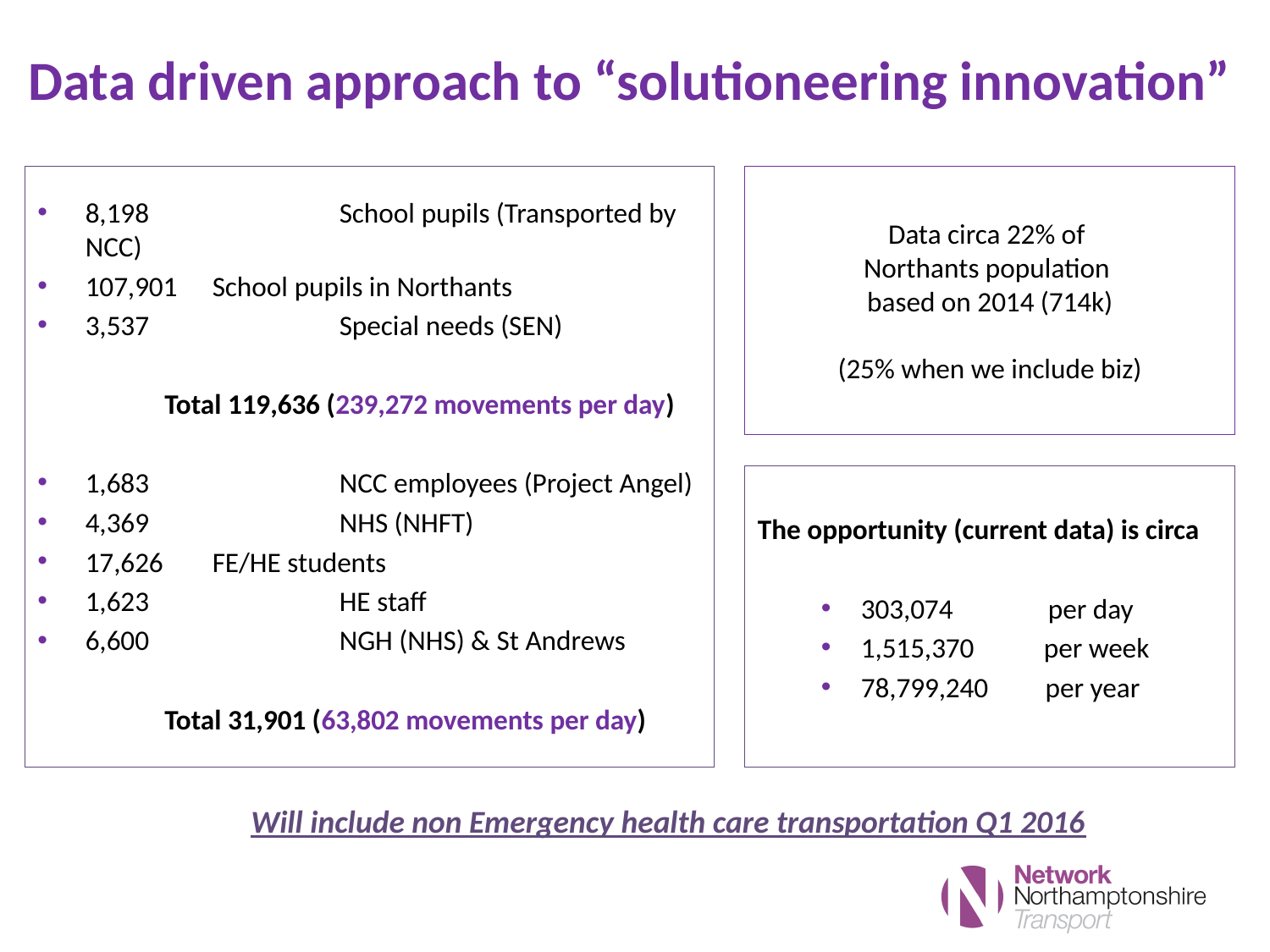

Data driven approach to “solutioneering innovation”

8,198 		School pupils (Transported by NCC)
107,901 	School pupils in Northants
3,537 		Special needs (SEN)

	Total 119,636 (239,272 movements per day)

1,683 		NCC employees (Project Angel)
4,369 		NHS (NHFT)
17,626 	FE/HE students
1,623 		HE staff
6,600		NGH (NHS) & St Andrews

	Total 31,901 (63,802 movements per day)

Data circa 22% of
Northants population
based on 2014 (714k)

(25% when we include biz)

The opportunity (current data) is circa

303,074               per day
1,515,370           per week
78,799,240         per year

Will include non Emergency health care transportation Q1 2016